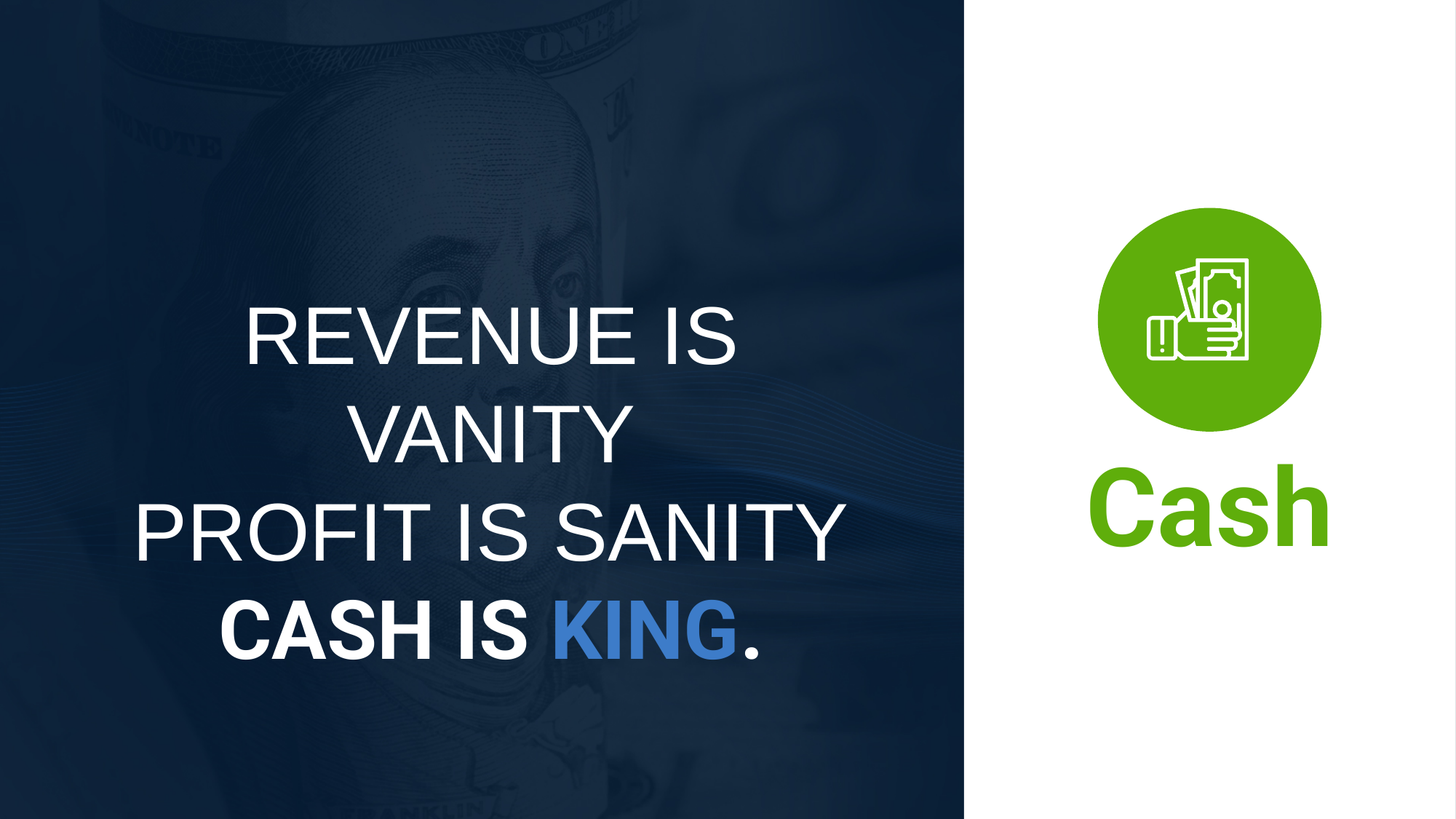

REVENUE IS VANITY
PROFIT IS SANITY
CASH IS KING.
Cash